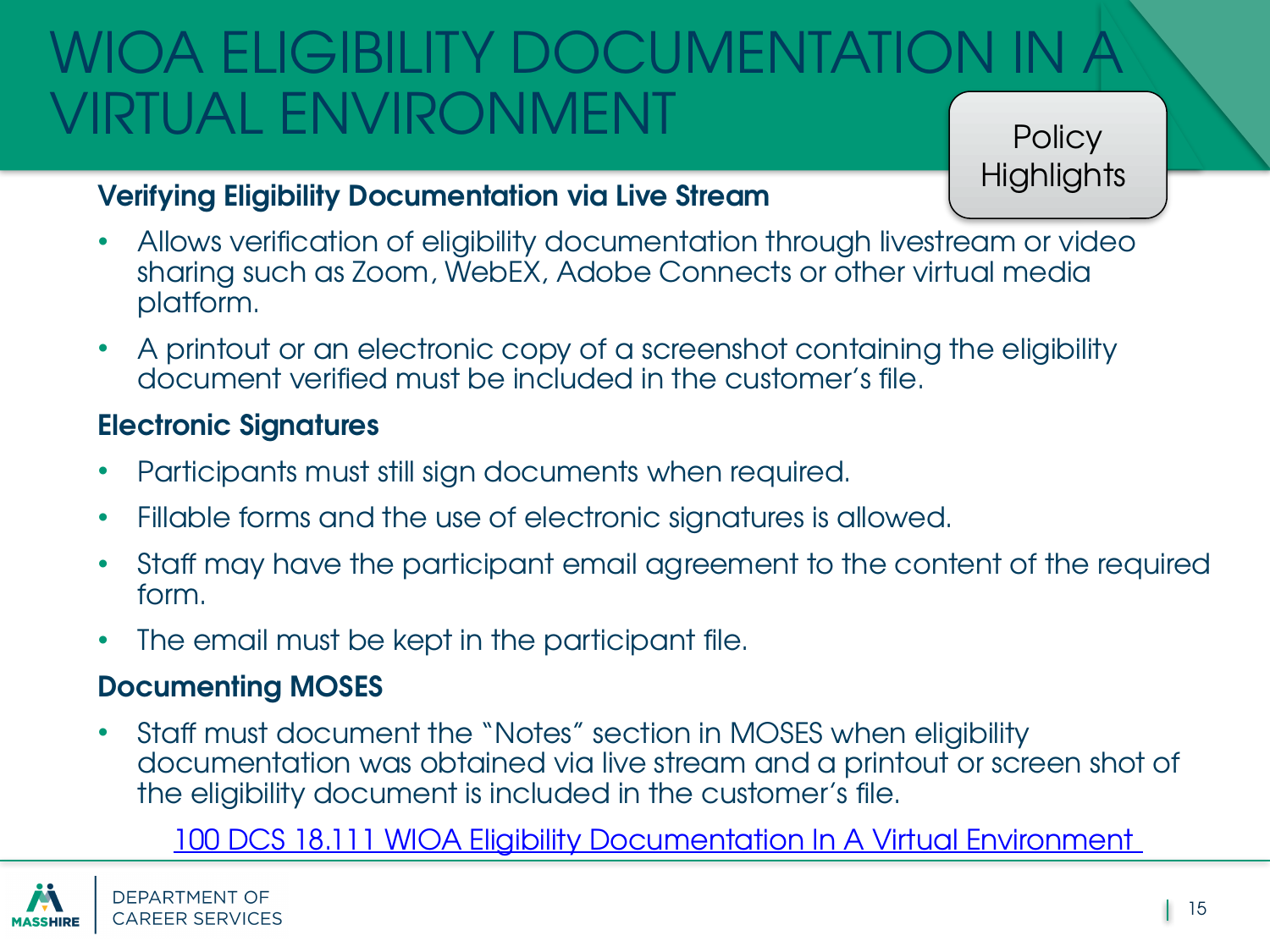

# WIOA Eligibility Documentation in a Virtual Environment
Policy Highlights
Verifying Eligibility Documentation via Live Stream
Allows verification of eligibility documentation through livestream or video sharing such as Zoom, WebEX, Adobe Connects or other virtual media	 platform.
A printout or an electronic copy of a screenshot containing the eligibility document verified must be included in the customer’s file.
Electronic Signatures
Participants must still sign documents when required.
Fillable forms and the use of electronic signatures is allowed.
Staff may have the participant email agreement to the content of the required form.
The email must be kept in the participant file.
Documenting MOSES
Staff must document the “Notes” section in MOSES when eligibility documentation was obtained via live stream and a printout or screen shot of the eligibility document is included in the customer’s file.
100 DCS 18.111 WIOA Eligibility Documentation In A Virtual Environment
15